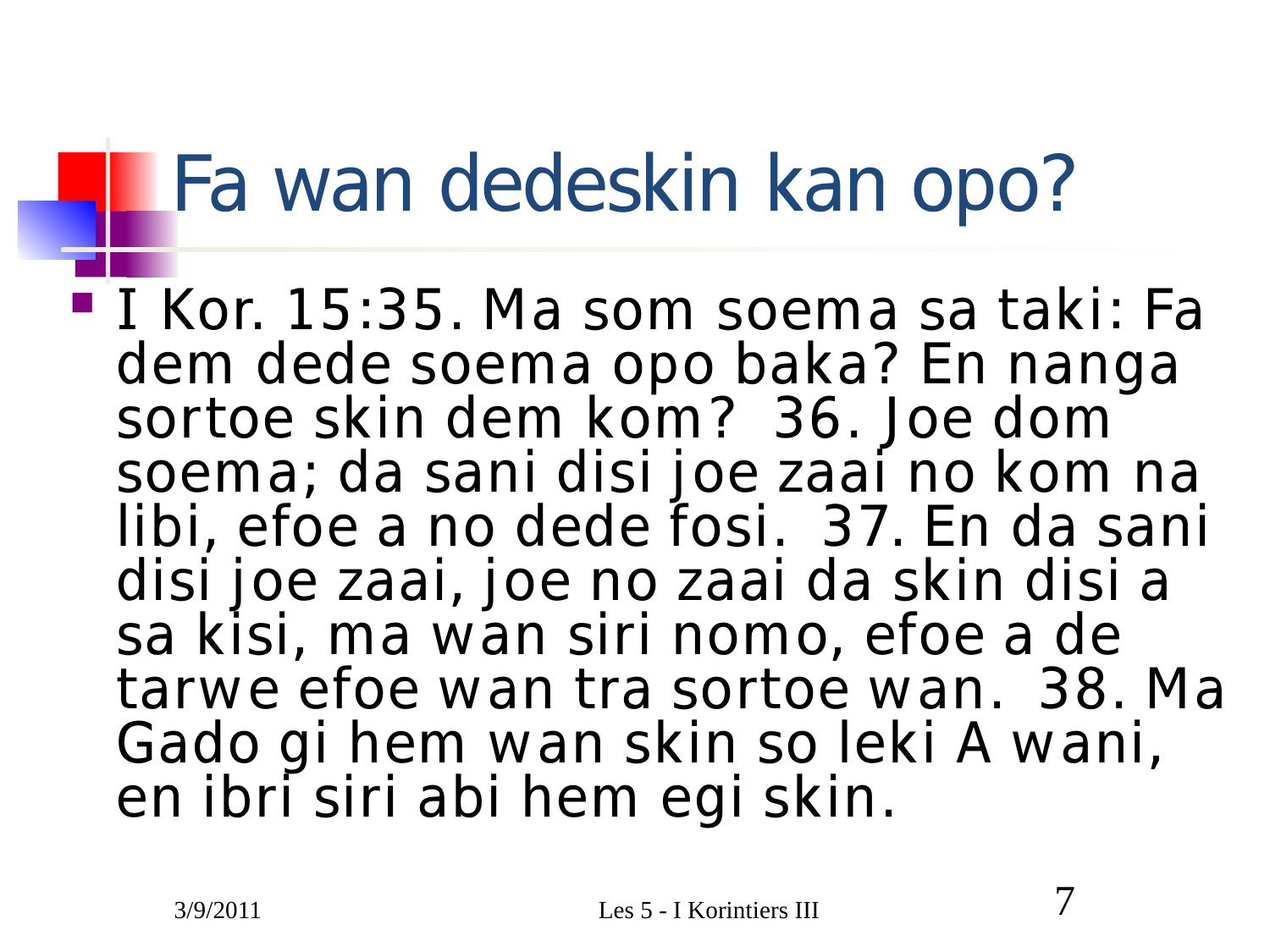

# Fa wan dedeskin kan opo?
I Kor. 15:35. Ma som soema sa taki: Fa dem dede soema opo baka? En nanga sortoe skin dem kom?  36. Joe dom soema; da sani disi joe zaai no kom na libi, efoe a no dede fosi.  37. En da sani disi joe zaai, joe no zaai da skin disi a sa kisi, ma wan siri nomo, efoe a de tarwe efoe wan tra sortoe wan.  38. Ma Gado gi hem wan skin so leki A wani, en ibri siri abi hem egi skin.
3/9/2011
Les 5 - I Korintiers III
7